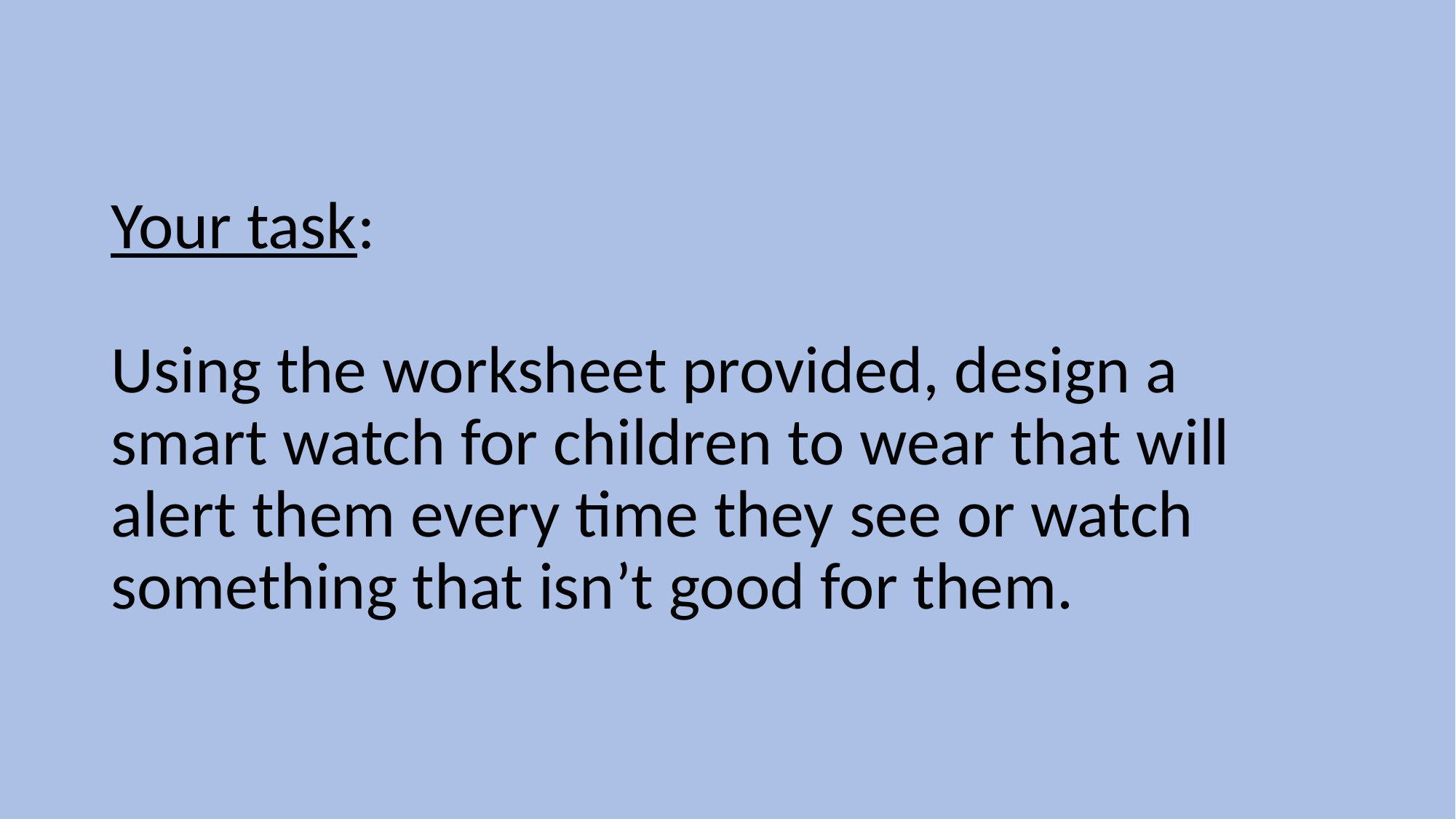

# Your task: Using the worksheet provided, design a smart watch for children to wear that will alert them every time they see or watch something that isn’t good for them.